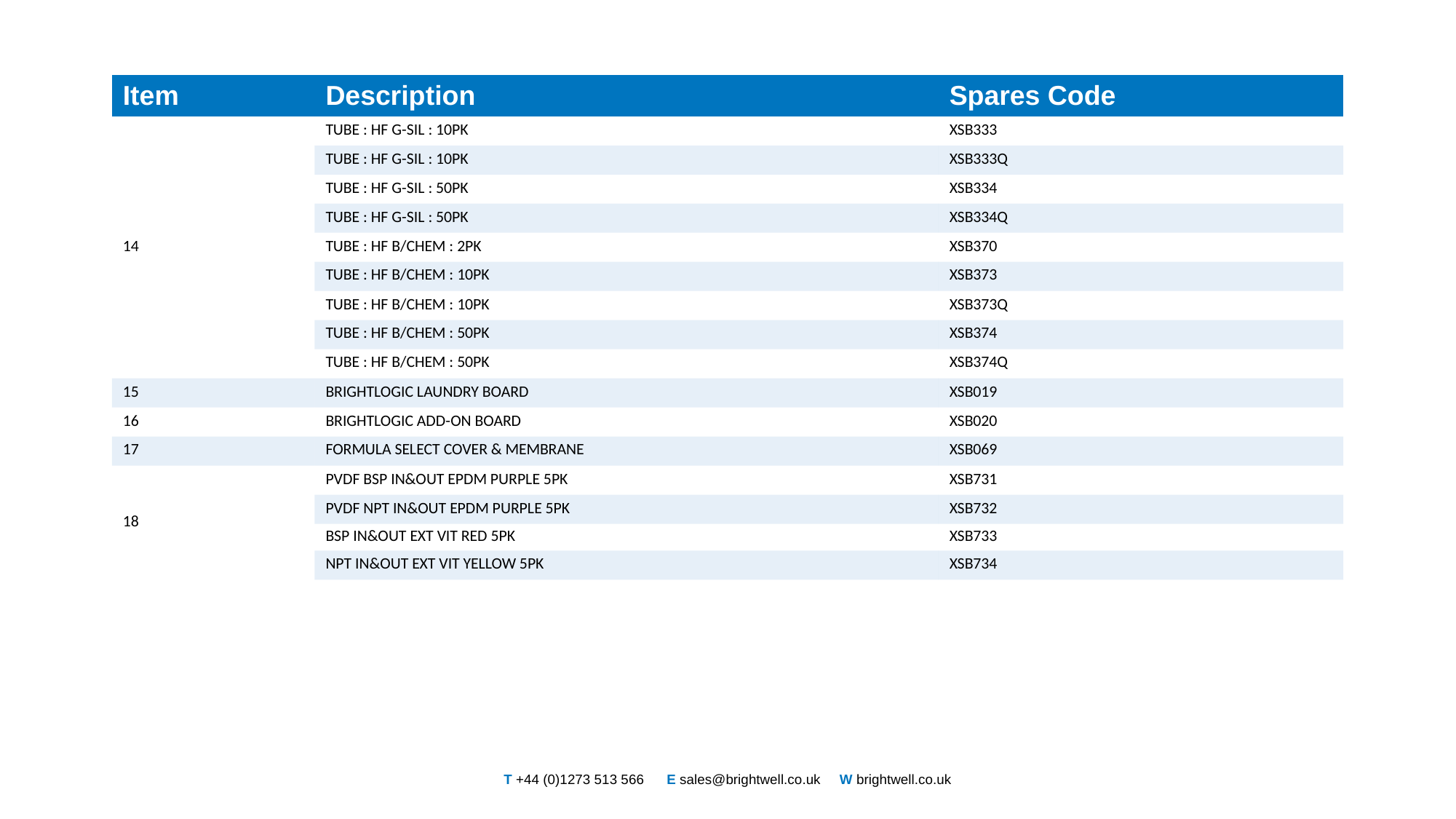

| Item | Description | Spares Code |
| --- | --- | --- |
| 14 | TUBE : HF G-SIL : 10PK | XSB333 |
|  | TUBE : HF G-SIL : 10PK | XSB333Q |
|  | TUBE : HF G-SIL : 50PK | XSB334 |
|  | TUBE : HF G-SIL : 50PK | XSB334Q |
|  | TUBE : HF B/CHEM : 2PK | XSB370 |
|  | TUBE : HF B/CHEM : 10PK | XSB373 |
|  | TUBE : HF B/CHEM : 10PK | XSB373Q |
|  | TUBE : HF B/CHEM : 50PK | XSB374 |
|  | TUBE : HF B/CHEM : 50PK | XSB374Q |
| 15 | BRIGHTLOGIC LAUNDRY BOARD | XSB019 |
| 16 | BRIGHTLOGIC ADD-ON BOARD | XSB020 |
| 17 | FORMULA SELECT COVER & MEMBRANE | XSB069 |
| 18 | PVDF BSP IN&OUT EPDM PURPLE 5PK | XSB731 |
|  | PVDF NPT IN&OUT EPDM PURPLE 5PK | XSB732 |
|  | BSP IN&OUT EXT VIT RED 5PK | XSB733 |
|  | NPT IN&OUT EXT VIT YELLOW 5PK | XSB734 |
T +44 (0)1273 513 566      E sales@brightwell.co.uk     W brightwell.co.uk